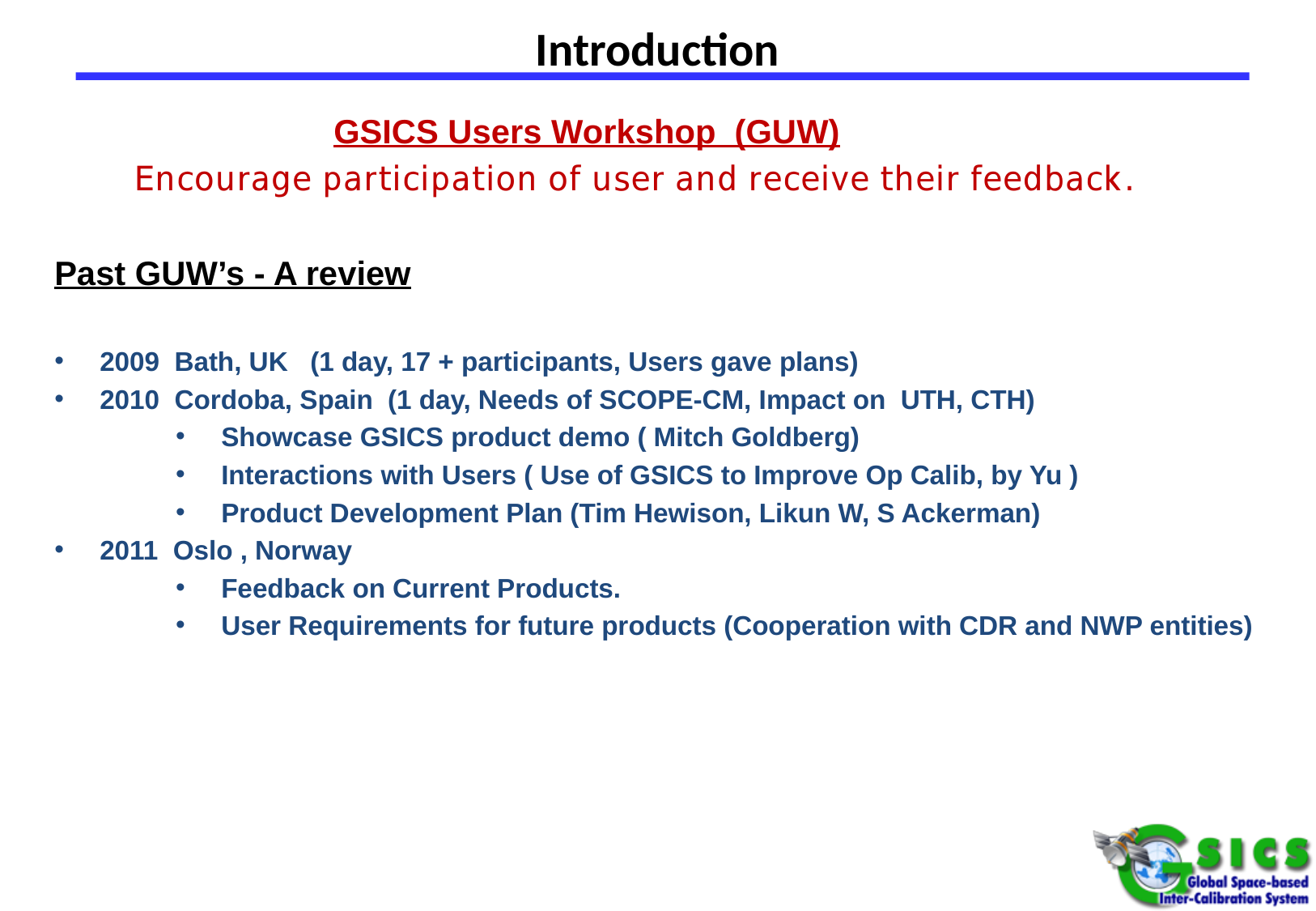

# Introduction
                              GSICS Users Workshop  (GUW)
  Encourage participation of user and receive their feedback.

Past GUW’s - A review

2009  Bath, UK   (1 day, 17 + participants, Users gave plans)
2010  Cordoba, Spain  (1 day, Needs of SCOPE-CM, Impact on  UTH, CTH)
Showcase GSICS product demo ( Mitch Goldberg)
Interactions with Users ( Use of GSICS to Improve Op Calib, by Yu )
Product Development Plan (Tim Hewison, Likun W, S Ackerman)
2011  Oslo , Norway
Feedback on Current Products.
User Requirements for future products (Cooperation with CDR and NWP entities)